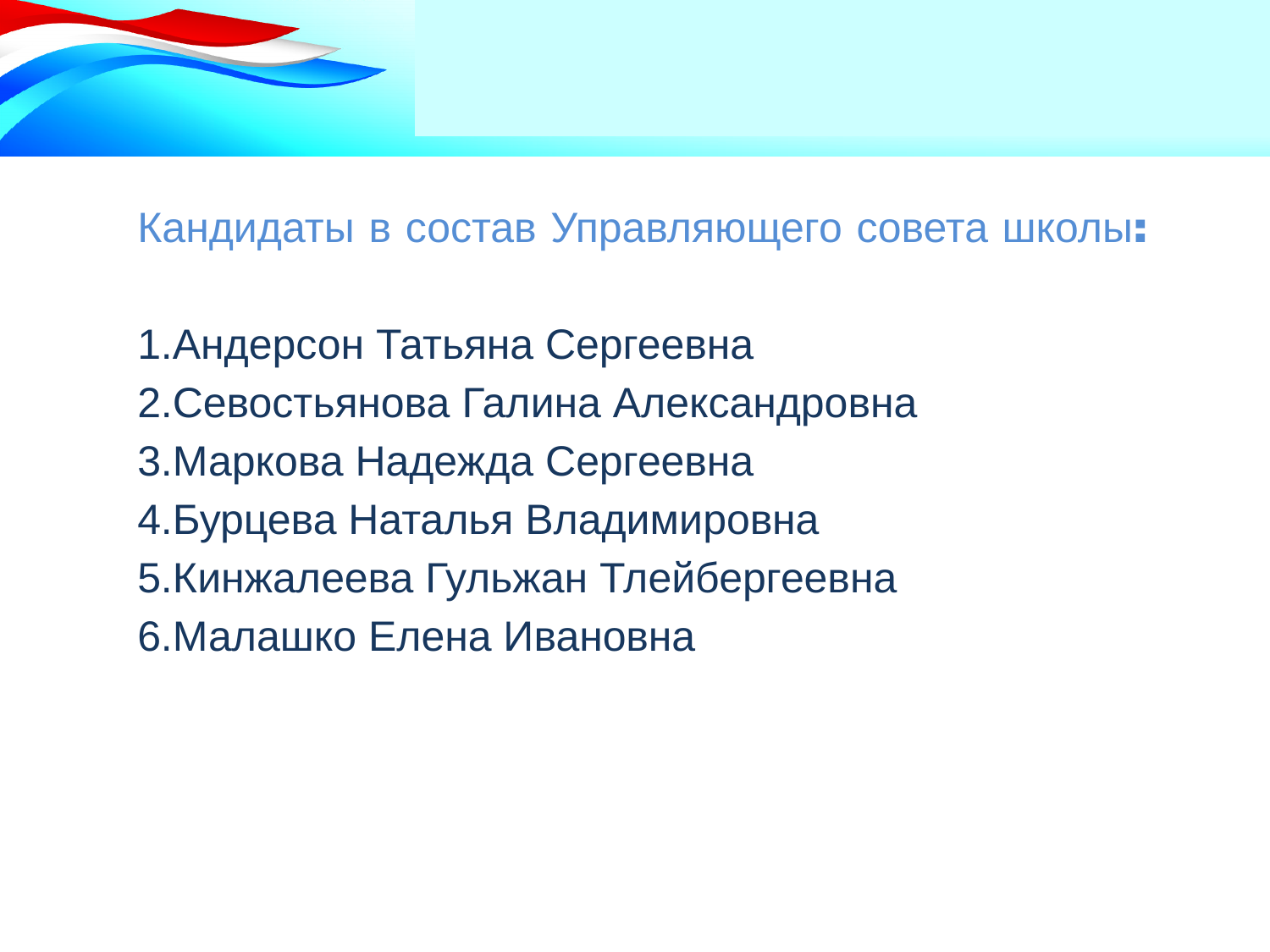

# Кандидаты в состав Управляющего совета школы: 1.Андерсон Татьяна Сергеевна 2.Севостьянова Галина Александровна 3.Маркова Надежда Сергеевна 4.Бурцева Наталья Владимировна 5.Кинжалеева Гульжан Тлейбергеевна 6.Малашко Елена Ивановна